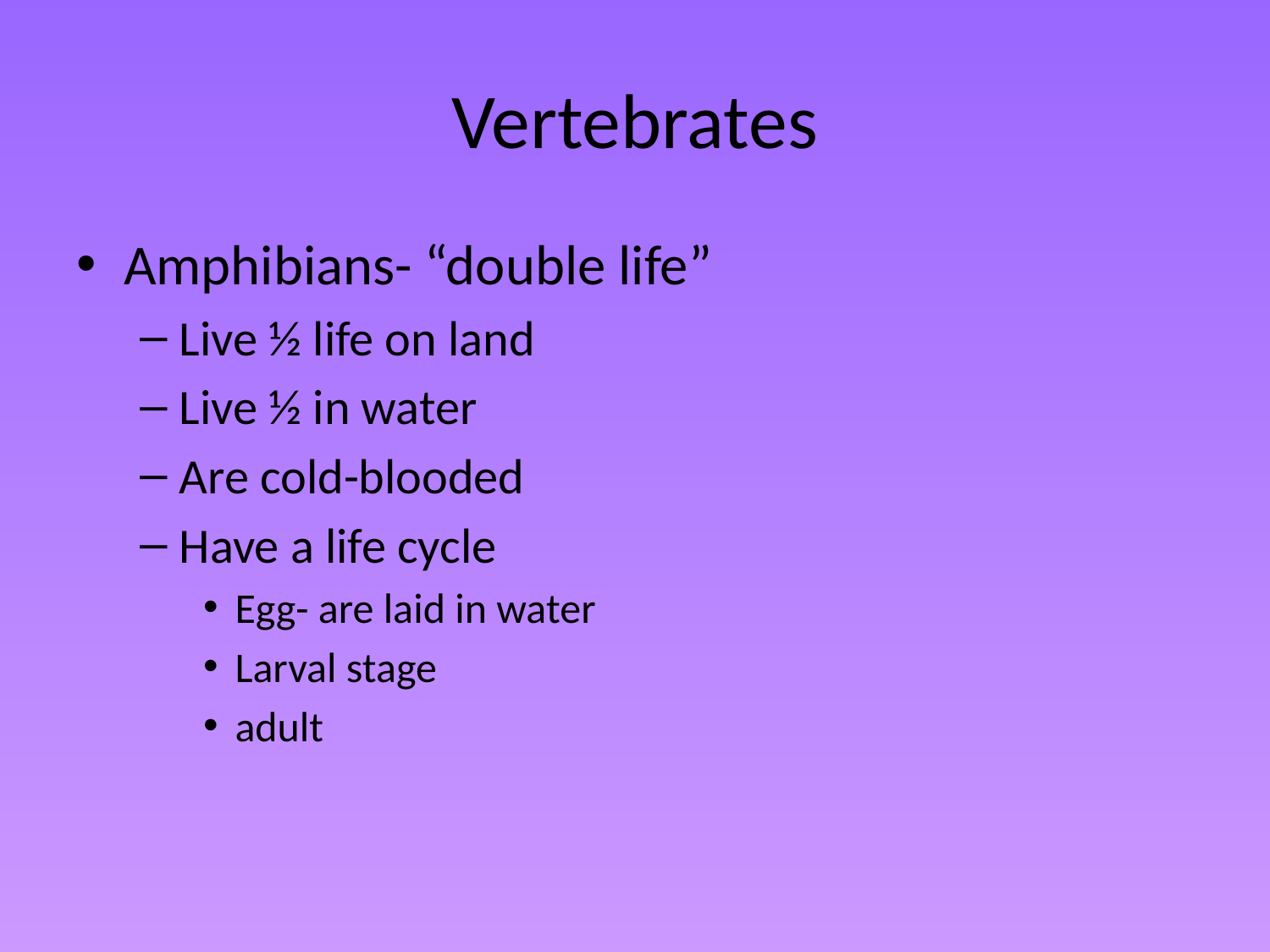

# Vertebrates
Amphibians- “double life”
Live ½ life on land
Live ½ in water
Are cold-blooded
Have a life cycle
Egg- are laid in water
Larval stage
adult